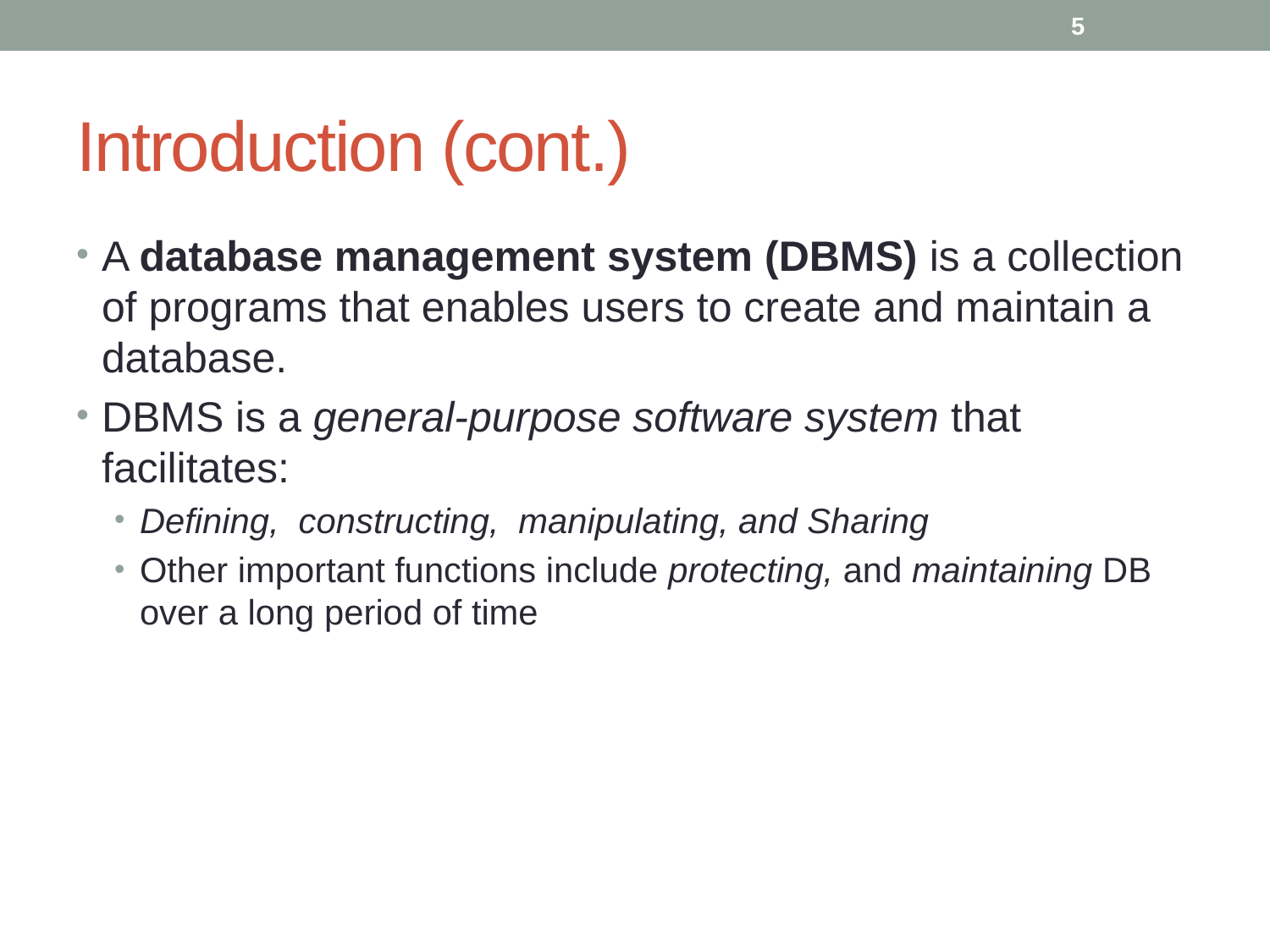

5
# Introduction (cont.)
A database management system (DBMS) is a collection of programs that enables users to create and maintain a database.
DBMS is a general-purpose software system that facilitates:
Defining,  constructing,  manipulating, and Sharing
Other important functions include protecting, and maintaining DB over a long period of time